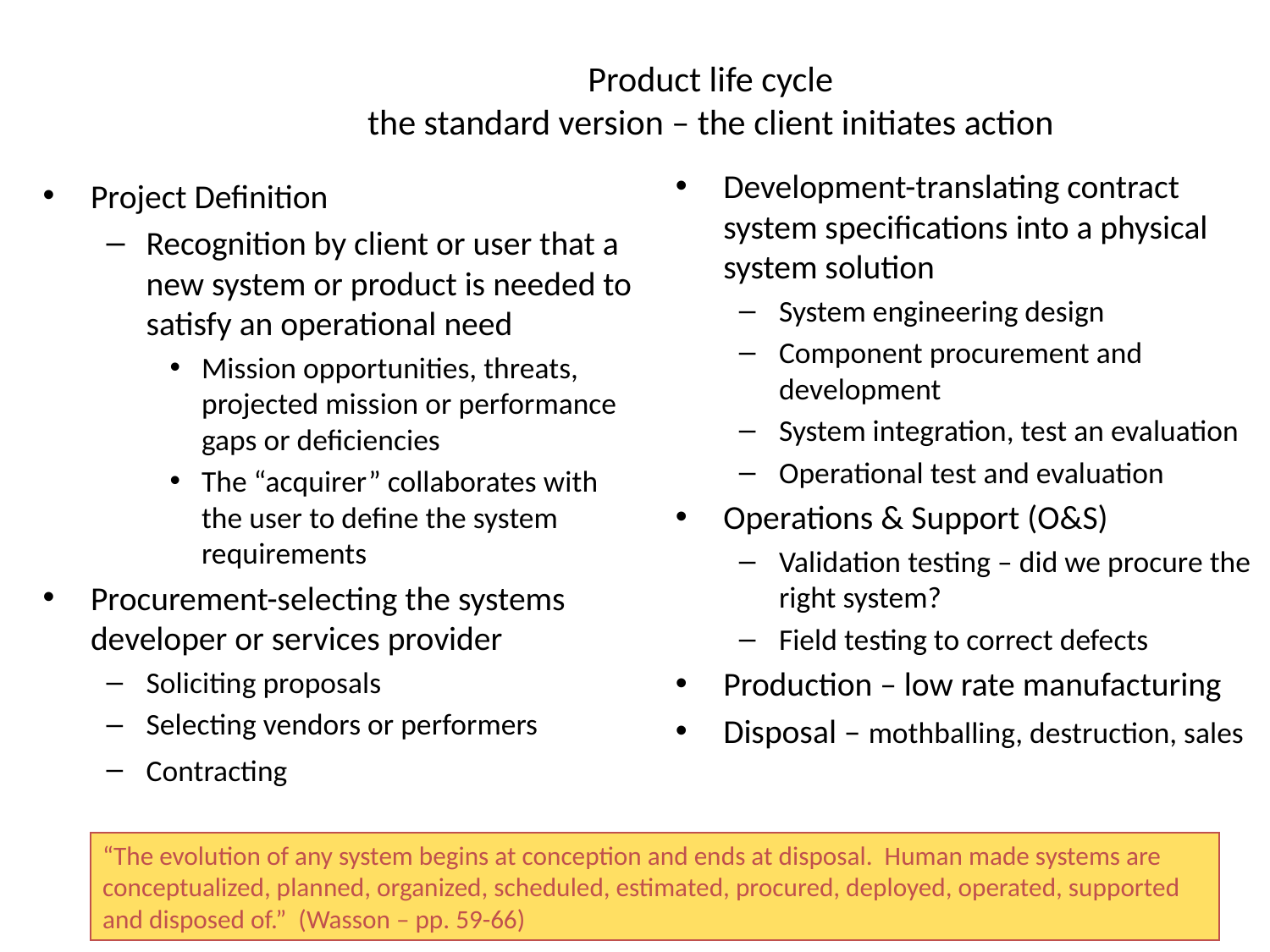

# Product life cycle the standard version – the client initiates action
Development-translating contract system specifications into a physical system solution
System engineering design
Component procurement and development
System integration, test an evaluation
Operational test and evaluation
Operations & Support (O&S)
Validation testing – did we procure the right system?
Field testing to correct defects
Production – low rate manufacturing
Disposal – mothballing, destruction, sales
Project Definition
Recognition by client or user that a new system or product is needed to satisfy an operational need
Mission opportunities, threats, projected mission or performance gaps or deficiencies
The “acquirer” collaborates with the user to define the system requirements
Procurement-selecting the systems developer or services provider
Soliciting proposals
Selecting vendors or performers
Contracting

“The evolution of any system begins at conception and ends at disposal.  Human made systems are conceptualized, planned, organized, scheduled, estimated, procured, deployed, operated, supported and disposed of.”  (Wasson – pp. 59-66)